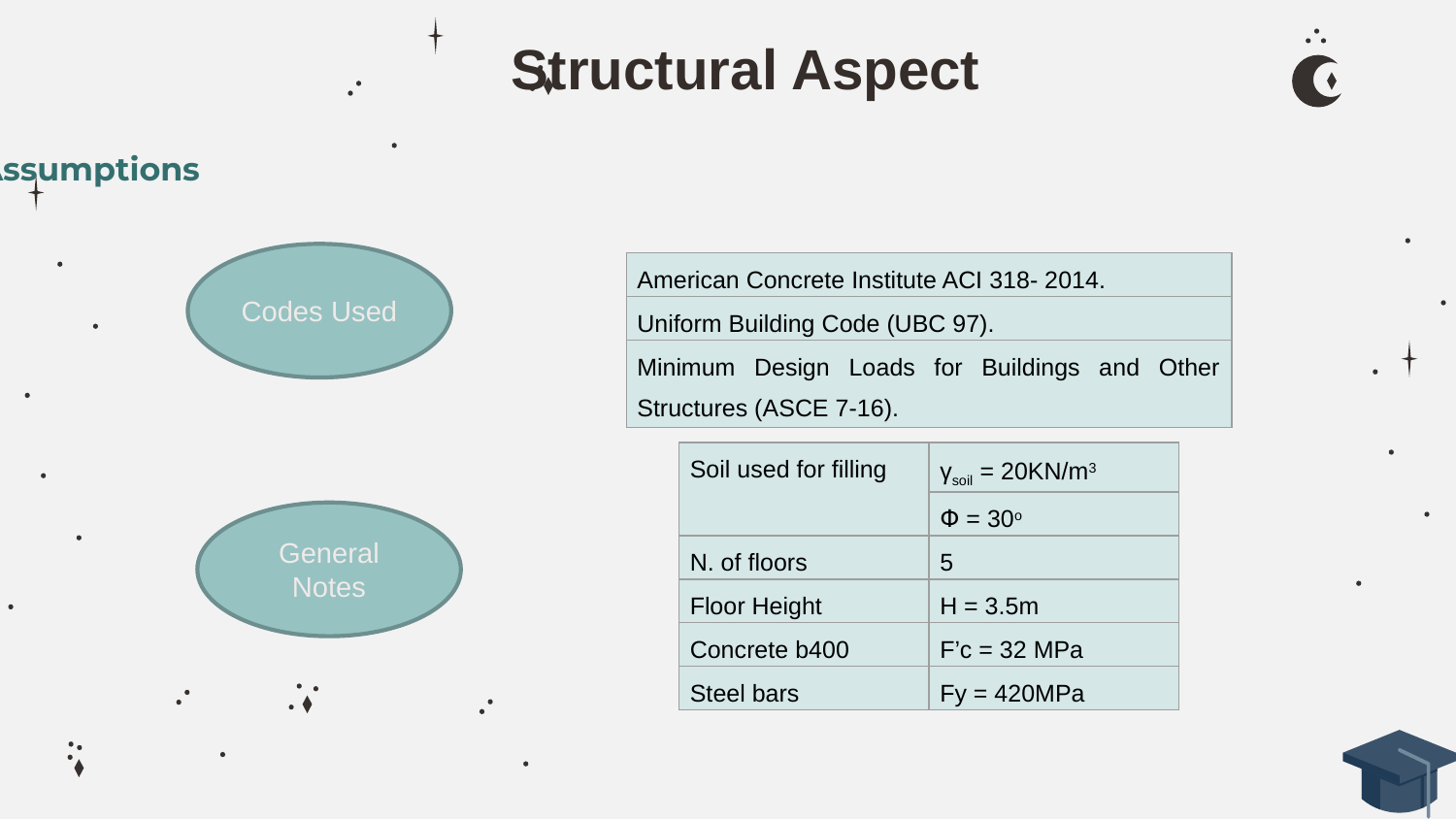

# Structural Aspect
Assumptions

Codes Used

| American Concrete Institute ACI 318- 2014. |
| --- |
| Uniform Building Code (UBC 97). |
| Minimum Design Loads for Buildings and Other Structures (ASCE 7-16). |
| Soil used for filling | γsoil = 20KN/m3 |
| --- | --- |
|  | Փ = 30o |
| N. of floors | 5 |
| Floor Height | H = 3.5m |
| Concrete b400 | F’c = 32 MPa |
| Steel bars | Fy = 420MPa |

General Notes